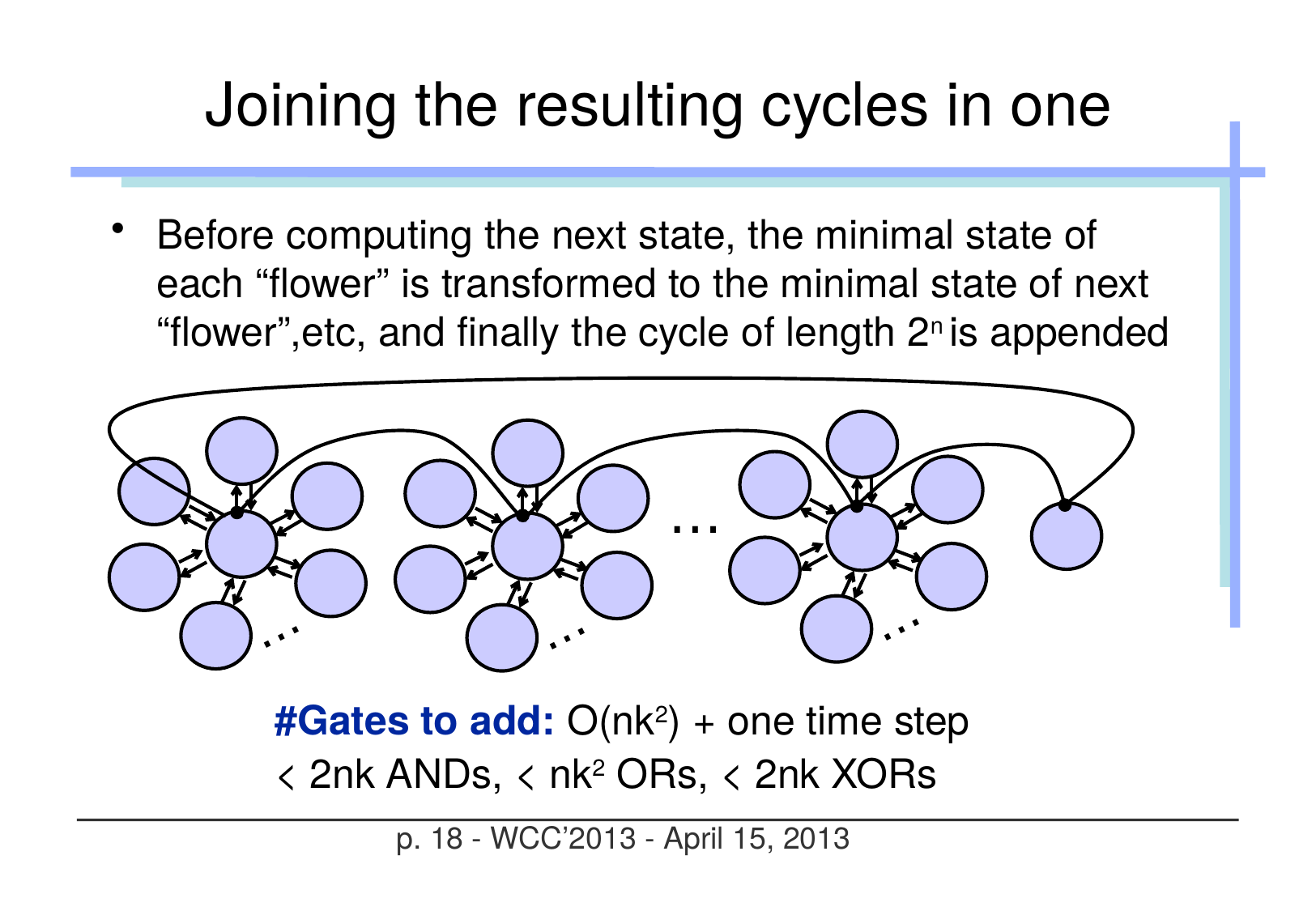

# Joining the resulting cycles in one
Before computing the next state, the minimal state of each “flower” is transformed to the minimal state of next “flower”,etc, and finally the cycle of length 2n is appended

…

…

…

…

#Gates to add: O(nk2) + one time step
< 2nk ANDs, < nk2 ORs, < 2nk XORs